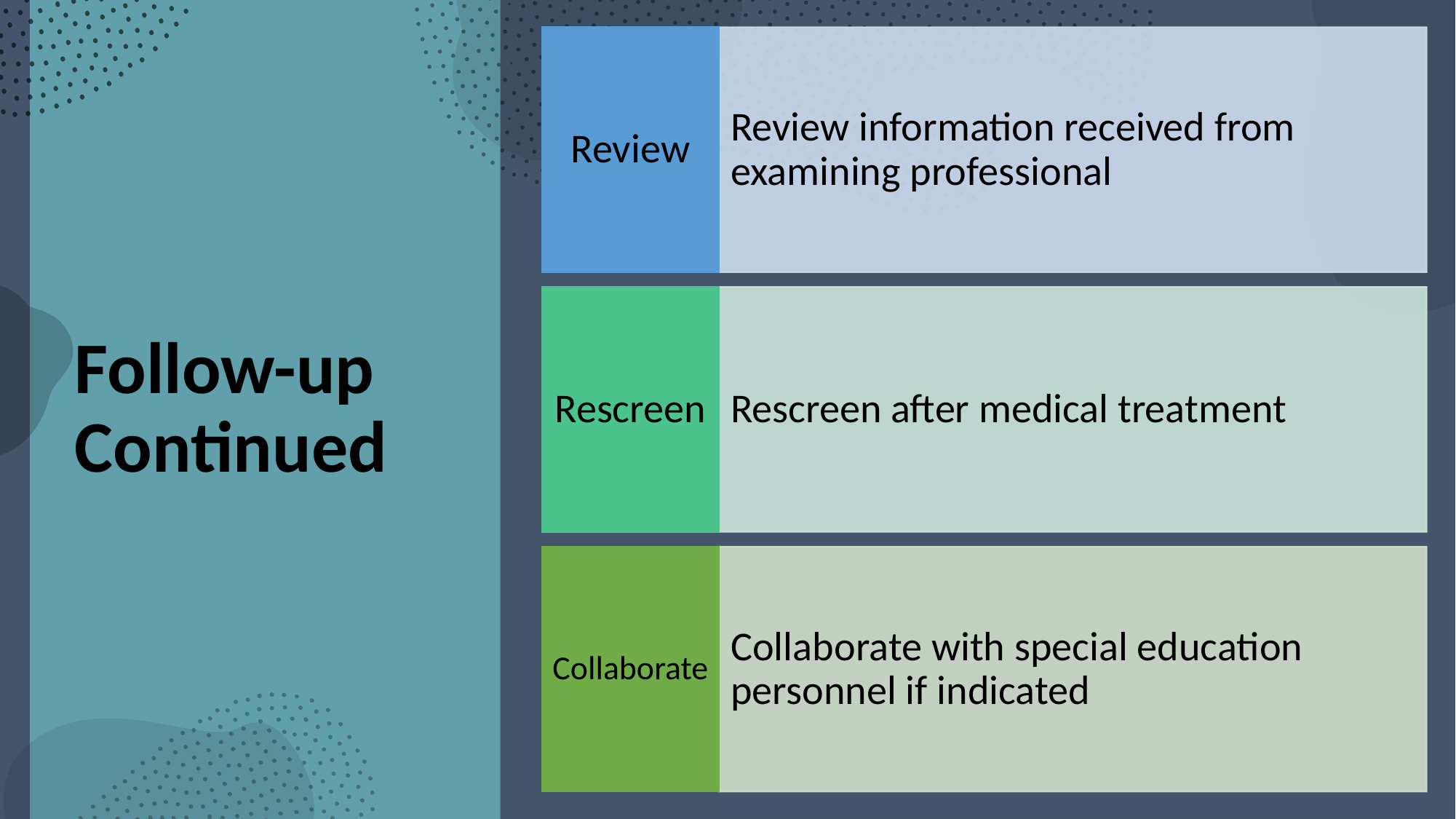

Review

Review information received from examining professional
Rescreen

Rescreen after medical treatment

Collaborate

Collaborate with special education personnel if indicated
# Follow-up Continued